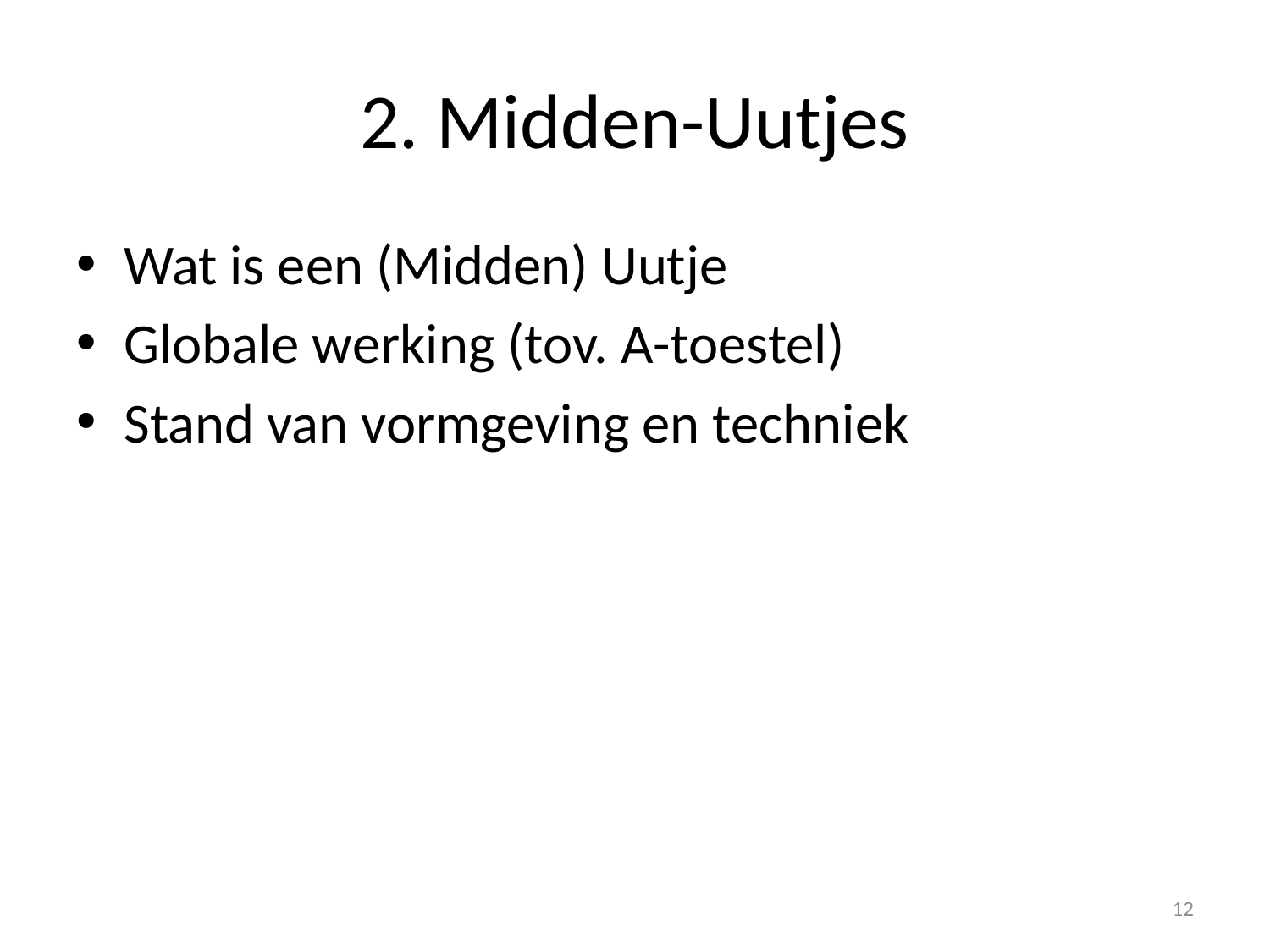

# 2. Midden-Uutjes
Wat is een (Midden) Uutje
Globale werking (tov. A-toestel)
Stand van vormgeving en techniek

12